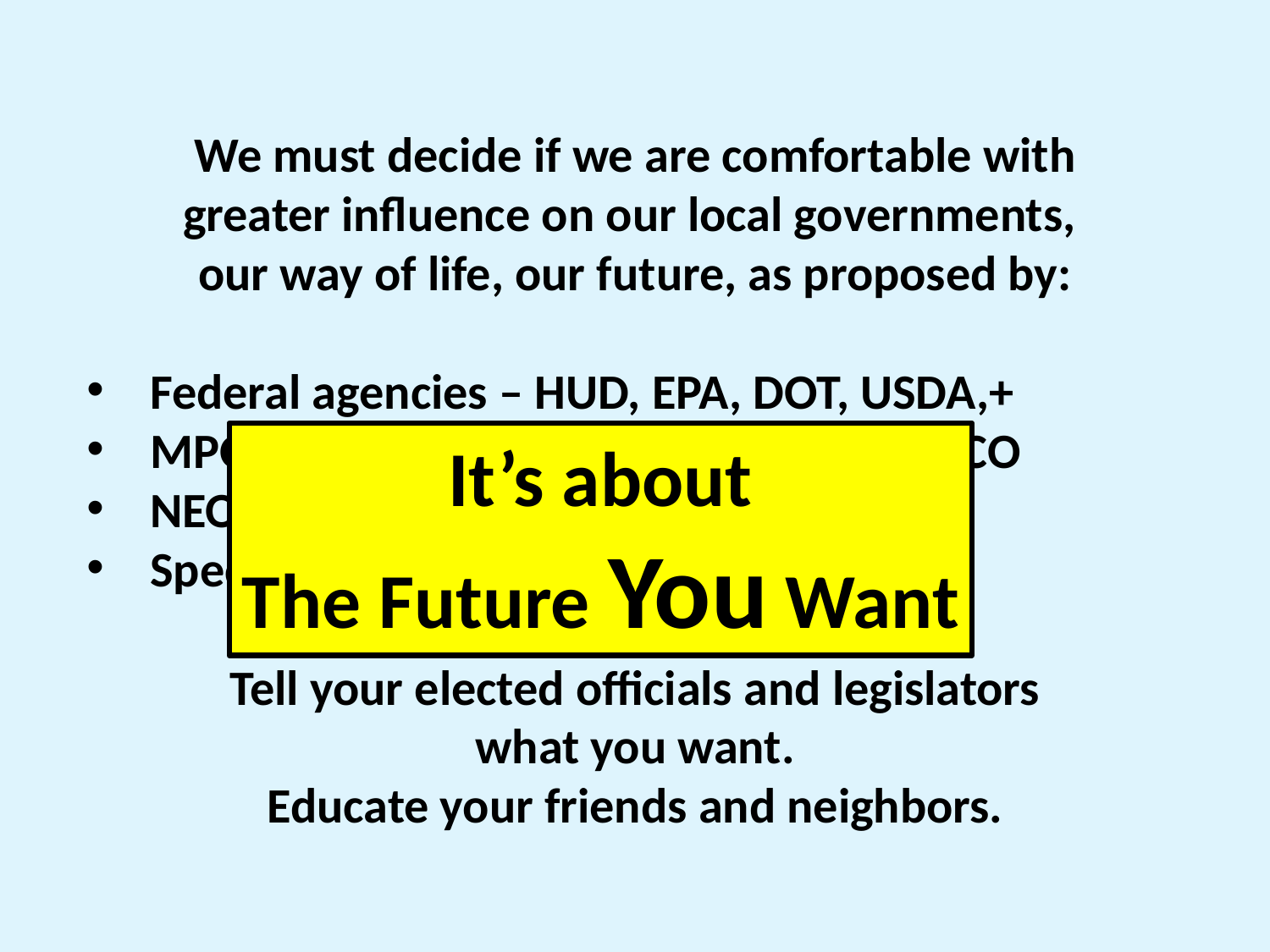

We must decide if we are comfortable with
greater influence on our local governments,
our way of life, our future, as proposed by:

Federal agencies – HUD, EPA, DOT, USDA,+
MPOs like NOACA, Eastgate, SCATS, NEFCO
NEOSCC or it’s replacement
Special interests, NGOs, foundations

Tell your elected officials and legislators
what you want.
Educate your friends and neighbors.

It’s about
The Future You Want